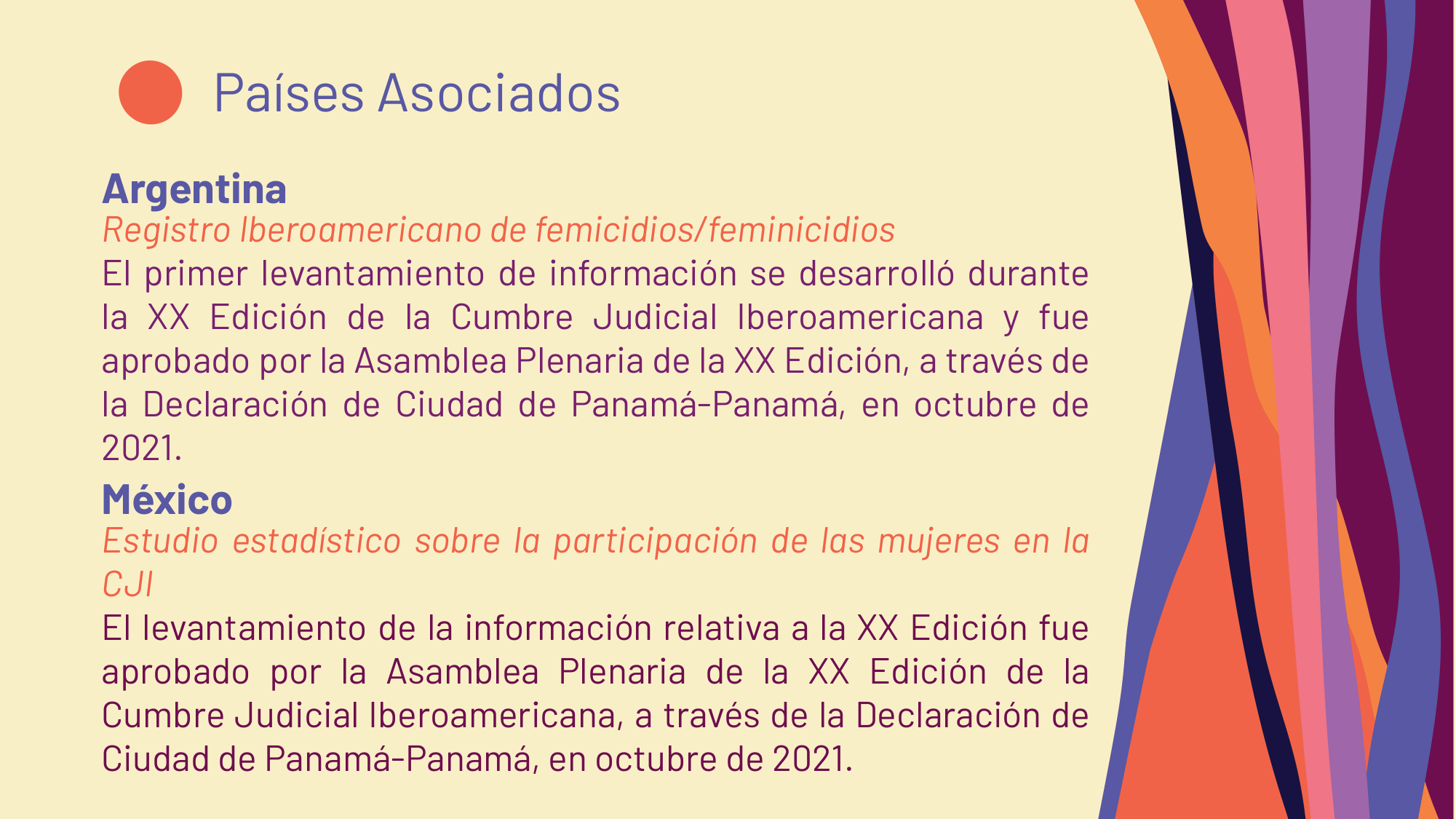

# Países Asociados
Argentina
Registro Iberoamericano de femicidios/feminicidios
El primer levantamiento de información se desarrolló durante la XX Edición de la Cumbre Judicial Iberoamericana y fue aprobado por la Asamblea Plenaria de la XX Edición, a través de la Declaración de Ciudad de Panamá-Panamá, en octubre de 2021.
México
Estudio estadístico sobre la participación de las mujeres en la CJI
El levantamiento de la información relativa a la XX Edición fue aprobado por la Asamblea Plenaria de la XX Edición de la Cumbre Judicial Iberoamericana, a través de la Declaración de Ciudad de Panamá-Panamá, en octubre de 2021.